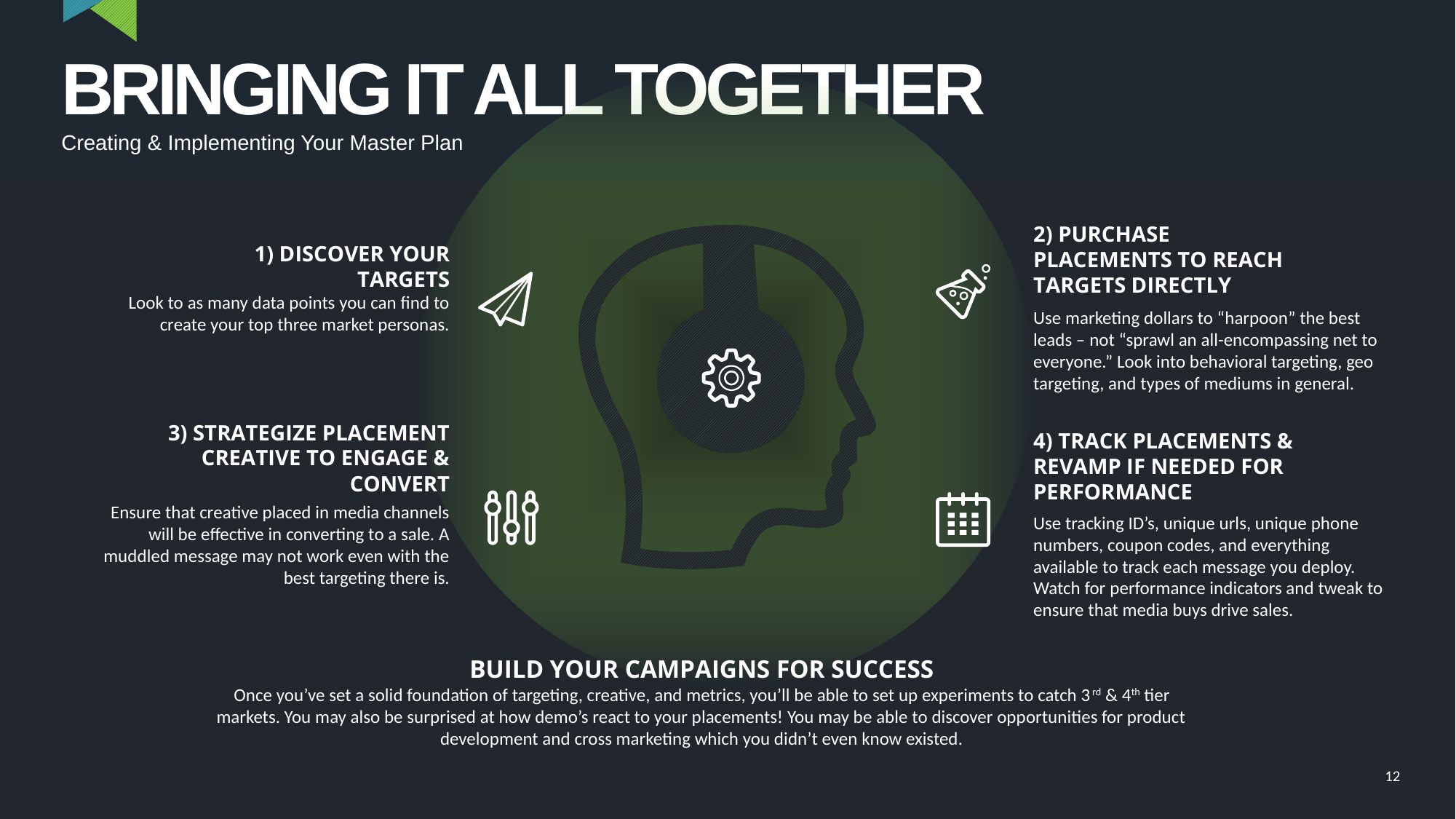

BRINGING IT ALL TOGETHER

Creating & Implementing Your Master Plan

2) PURCHASE PLACEMENTS TO REACH TARGETS DIRECTLY
1) DISCOVER YOUR TARGETS

Look to as many data points you can find to create your top three market personas.
Use marketing dollars to “harpoon” the best leads – not “sprawl an all-encompassing net to everyone.” Look into behavioral targeting, geo targeting, and types of mediums in general.
3) STRATEGIZE PLACEMENT CREATIVE TO ENGAGE & CONVERT
4) TRACK PLACEMENTS & REVAMP IF NEEDED FOR PERFORMANCE

Ensure that creative placed in media channels will be effective in converting to a sale. A muddled message may not work even with the best targeting there is.
Use tracking ID’s, unique urls, unique phone numbers, coupon codes, and everything available to track each message you deploy. Watch for performance indicators and tweak to ensure that media buys drive sales.
BUILD YOUR CAMPAIGNS FOR SUCCESS
Once you’ve set a solid foundation of targeting, creative, and metrics, you’ll be able to set up experiments to catch 3rd & 4th tier markets. You may also be surprised at how demo’s react to your placements! You may be able to discover opportunities for product development and cross marketing which you didn’t even know existed.
12